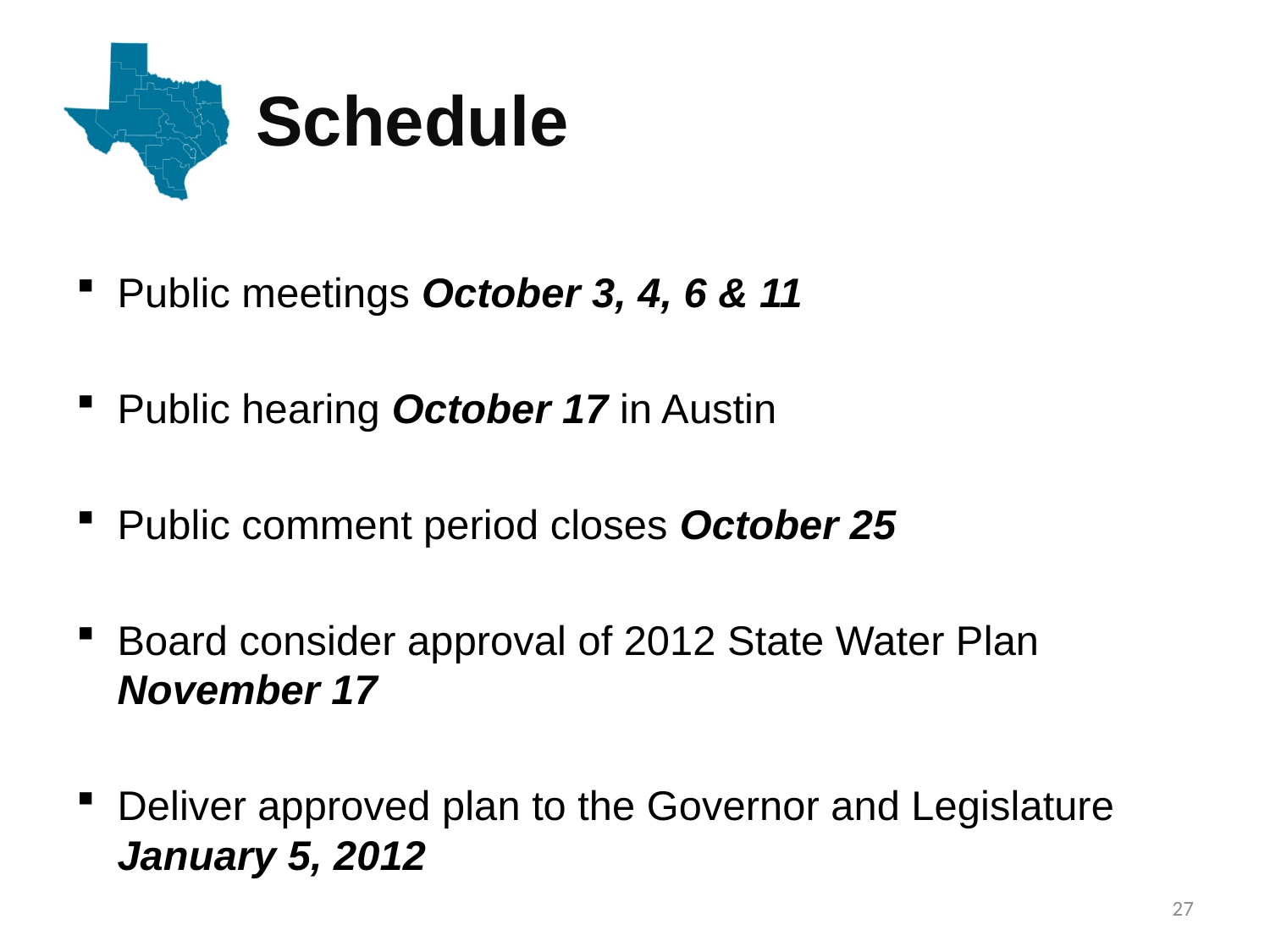

# Schedule
Public meetings October 3, 4, 6 & 11

Public hearing October 17 in Austin

Public comment period closes October 25

Board consider approval of 2012 State Water Plan November 17

Deliver approved plan to the Governor and Legislature January 5, 2012

27